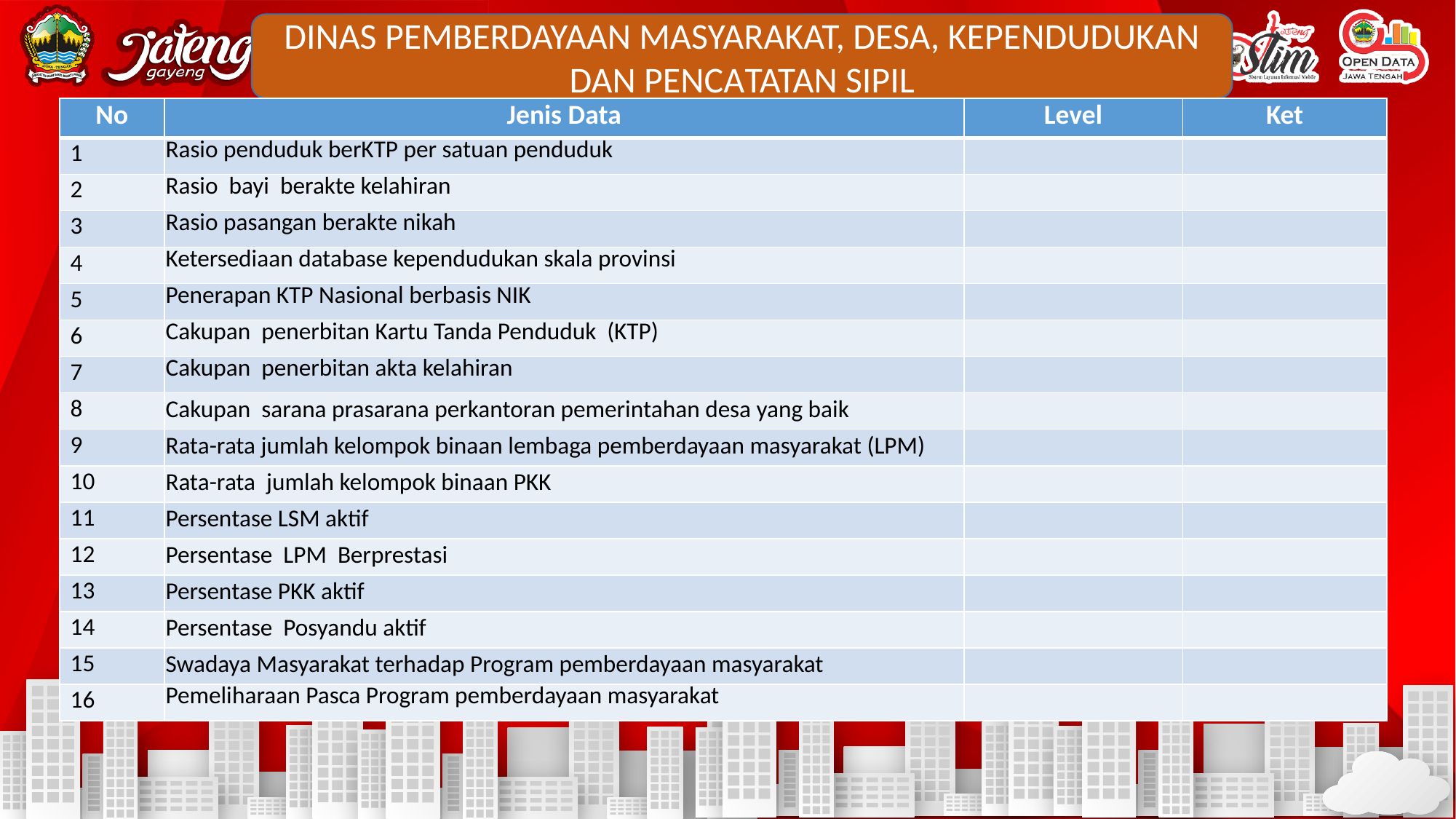

DINAS PEMBERDAYAAN MASYARAKAT, DESA, KEPENDUDUKAN DAN PENCATATAN SIPIL
| No | Jenis Data | Level | Ket |
| --- | --- | --- | --- |
| 1 | Rasio penduduk berKTP per satuan penduduk |  |  |
| 2 | Rasio bayi berakte kelahiran |  |  |
| 3 | Rasio pasangan berakte nikah |  |  |
| 4 | Ketersediaan database kependudukan skala provinsi |  |  |
| 5 | Penerapan KTP Nasional berbasis NIK |  |  |
| 6 | Cakupan penerbitan Kartu Tanda Penduduk (KTP) |  |  |
| 7 | Cakupan penerbitan akta kelahiran |  |  |
| 8 | Cakupan sarana prasarana perkantoran pemerintahan desa yang baik |  |  |
| 9 | Rata-rata jumlah kelompok binaan lembaga pemberdayaan masyarakat (LPM) |  |  |
| 10 | Rata-rata jumlah kelompok binaan PKK |  |  |
| 11 | Persentase LSM aktif |  |  |
| 12 | Persentase LPM Berprestasi |  |  |
| 13 | Persentase PKK aktif |  |  |
| 14 | Persentase Posyandu aktif |  |  |
| 15 | Swadaya Masyarakat terhadap Program pemberdayaan masyarakat |  |  |
| 16 | Pemeliharaan Pasca Program pemberdayaan masyarakat |  |  |